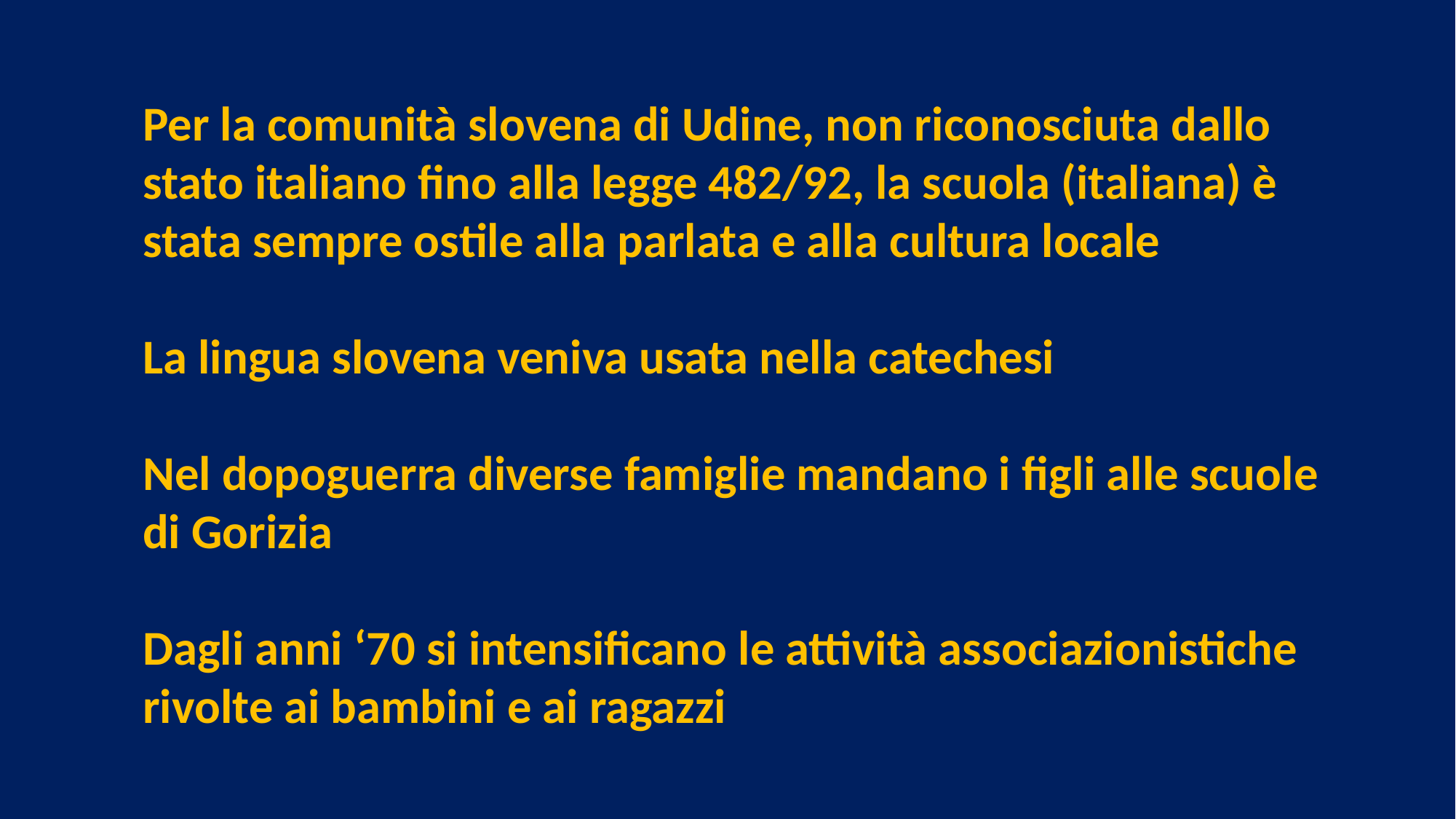

Per la comunità slovena di Udine, non riconosciuta dallo stato italiano fino alla legge 482/92, la scuola (italiana) è stata sempre ostile alla parlata e alla cultura locale

La lingua slovena veniva usata nella catechesi

Nel dopoguerra diverse famiglie mandano i figli alle scuole di Gorizia

Dagli anni ‘70 si intensificano le attività associazionistiche rivolte ai bambini e ai ragazzi